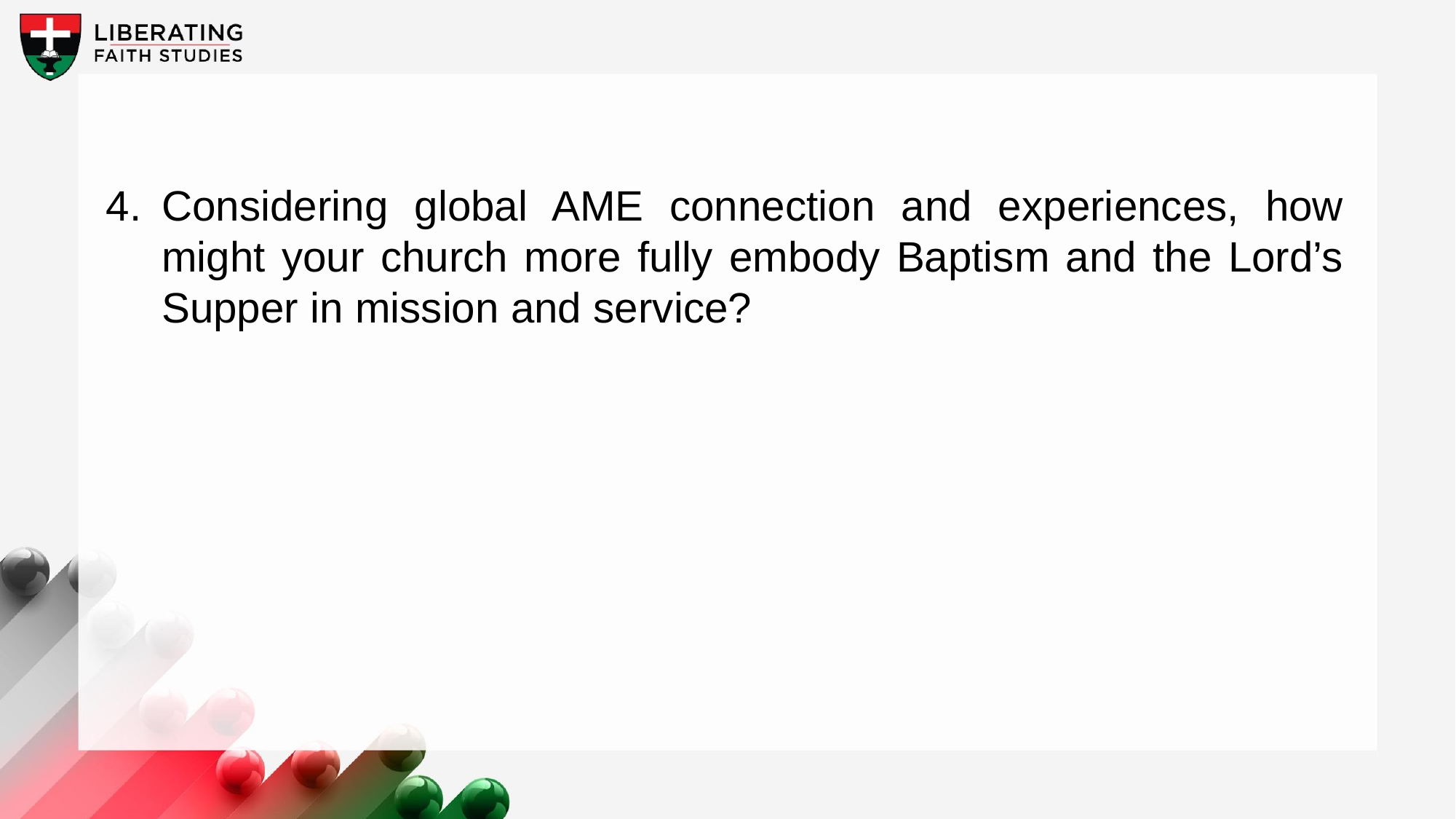

4.	Considering global AME connection and experiences, how might your church more fully embody Baptism and the Lord’s Supper in mission and service?